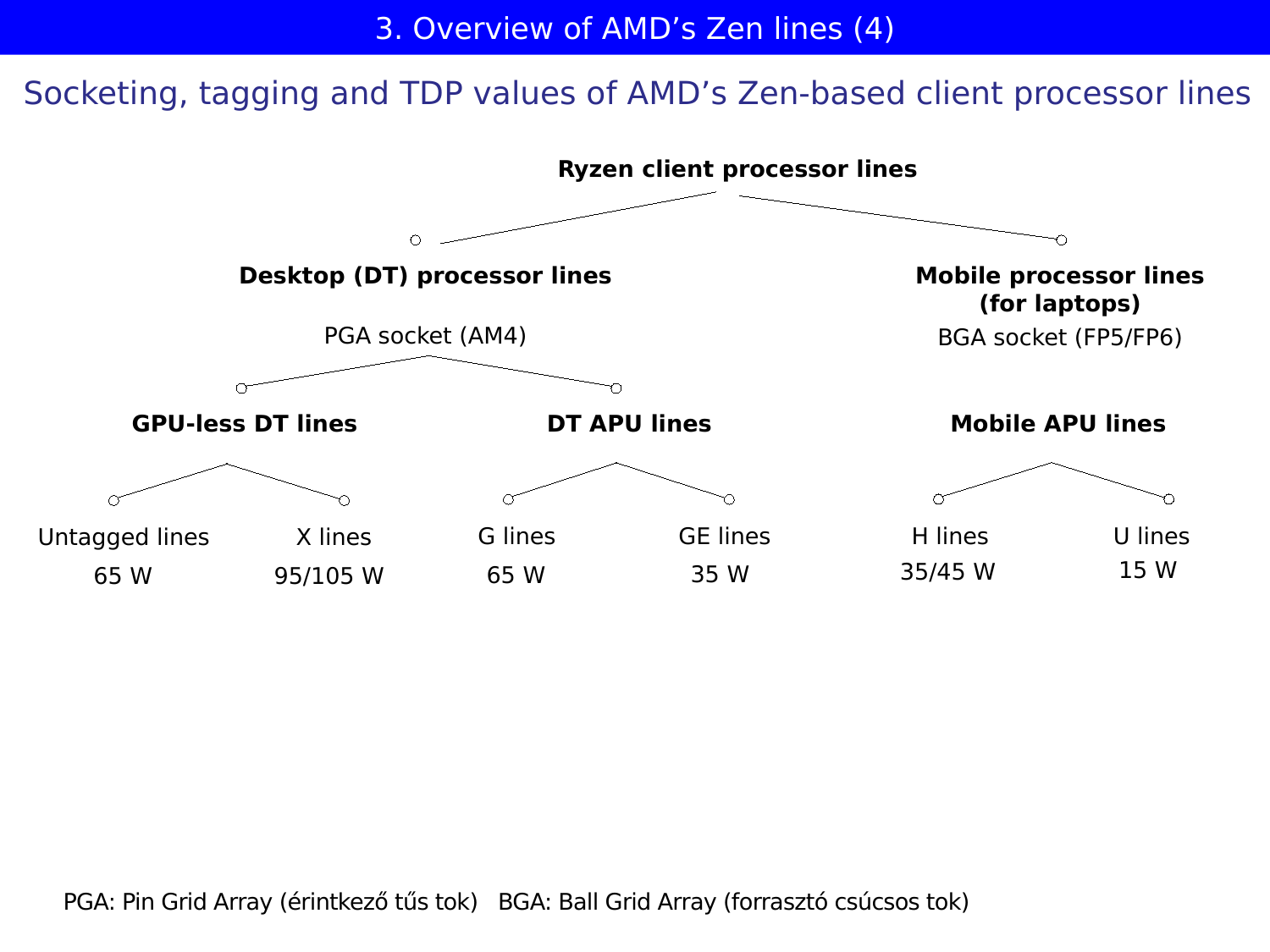

# 3. Overview of AMD’s Zen lines (4)
Socketing, tagging and TDP values of AMD’s Zen-based client processor lines

Ryzen client processor lines

Desktop (DT) processor lines

PGA socket (AM4)
Mobile processor lines
(for laptops)
BGA socket (FP5/FP6)

Mobile APU lines
GPU-less DT lines
DT APU lines

GE lines
G lines
U lines
H lines
X lines
Untagged lines
15 W
35/45 W
35 W
65 W
95/105 W
65 W

PGA: Pin Grid Array (érintkező tűs tok)   BGA: Ball Grid Array (forrasztó csúcsos tok)